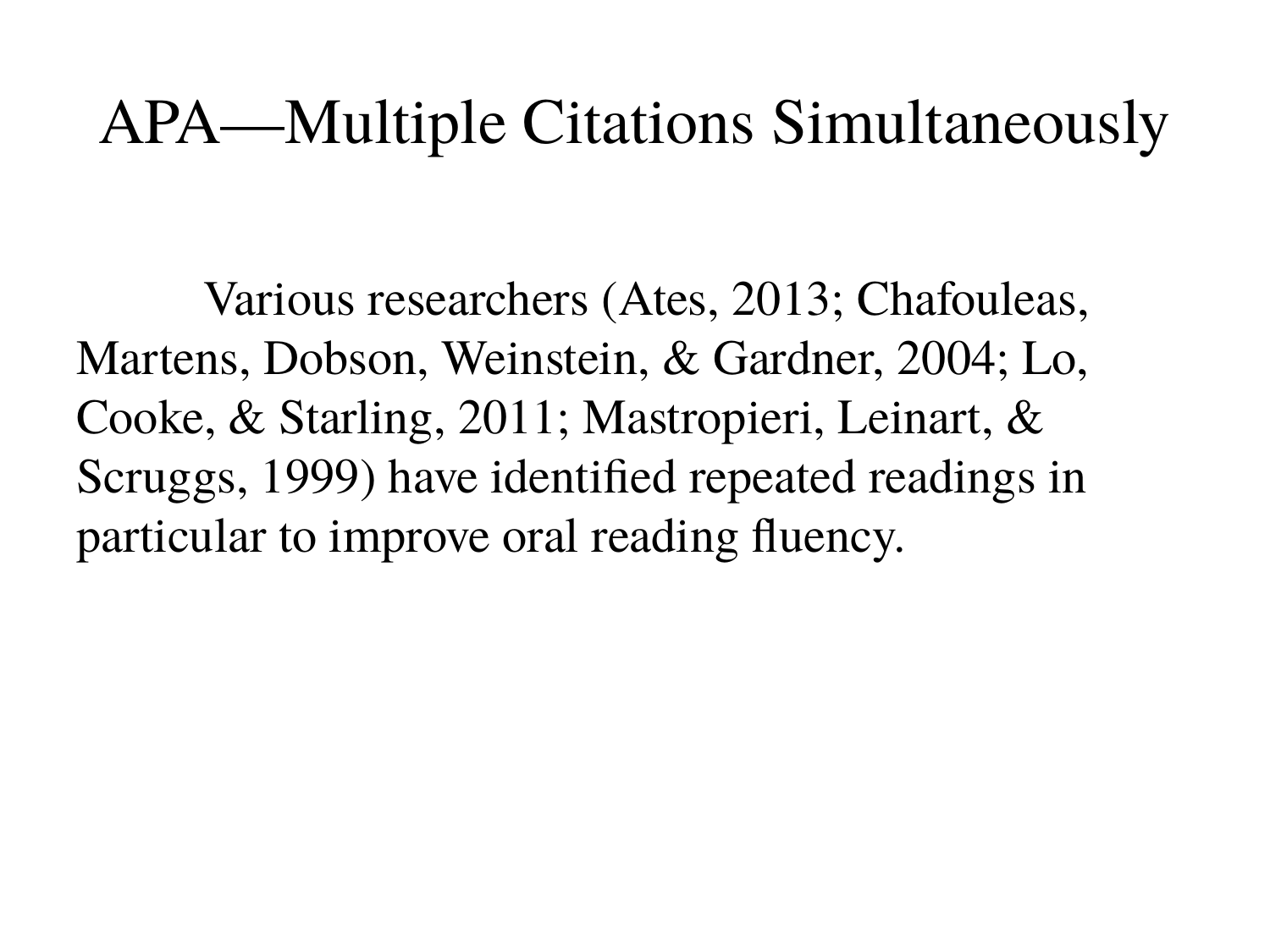

# APA—Multiple Citations Simultaneously
	Various researchers (Ates, 2013; Chafouleas, Martens, Dobson, Weinstein, & Gardner, 2004; Lo, Cooke, & Starling, 2011; Mastropieri, Leinart, & Scruggs, 1999) have identified repeated readings in particular to improve oral reading fluency.